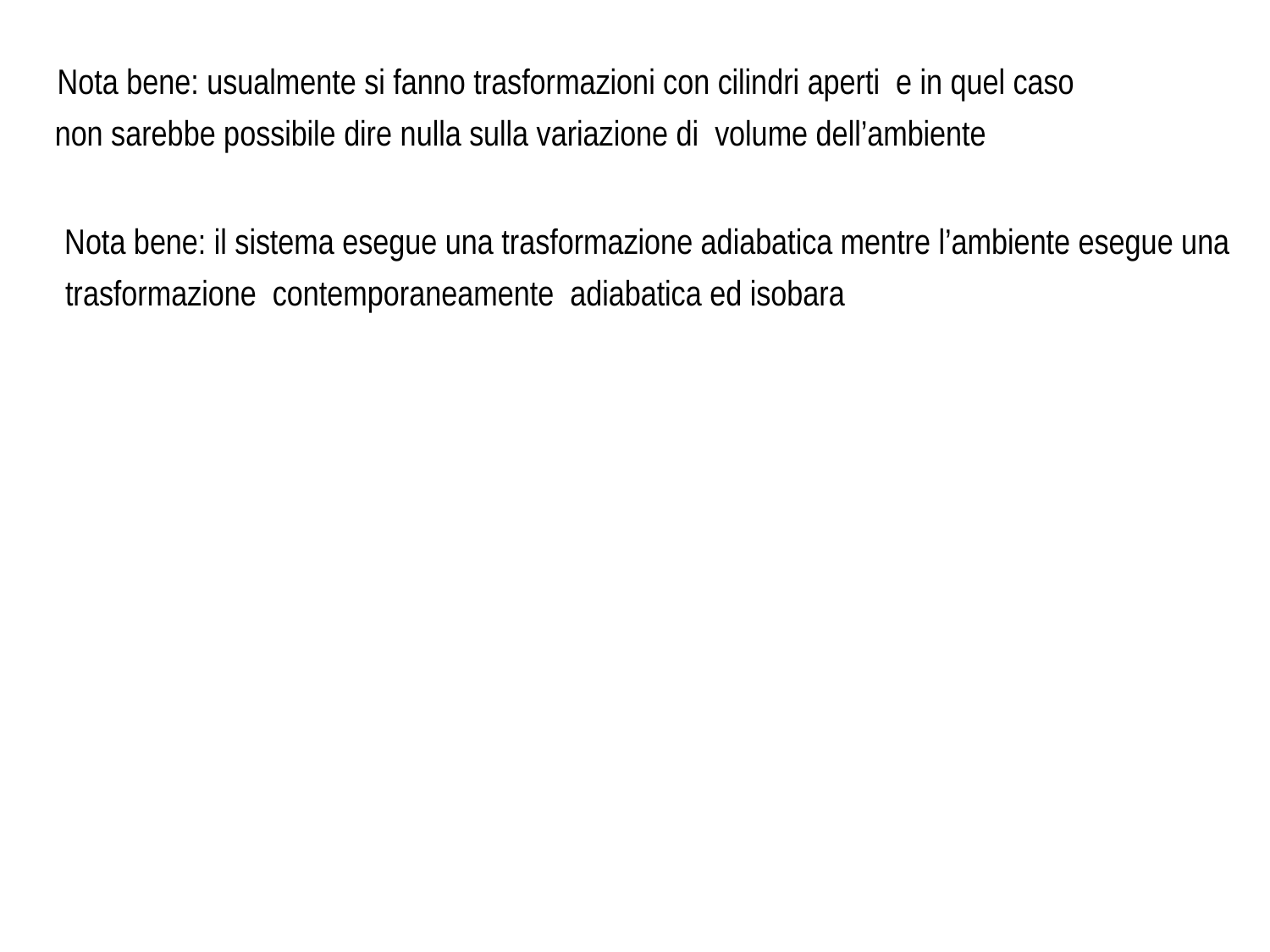

Nota bene: usualmente si fanno trasformazioni con cilindri aperti  e in quel caso
non sarebbe possibile dire nulla sulla variazione di  volume dell’ambiente
Nota bene: il sistema esegue una trasformazione adiabatica mentre l’ambiente esegue una
trasformazione  contemporaneamente  adiabatica ed isobara